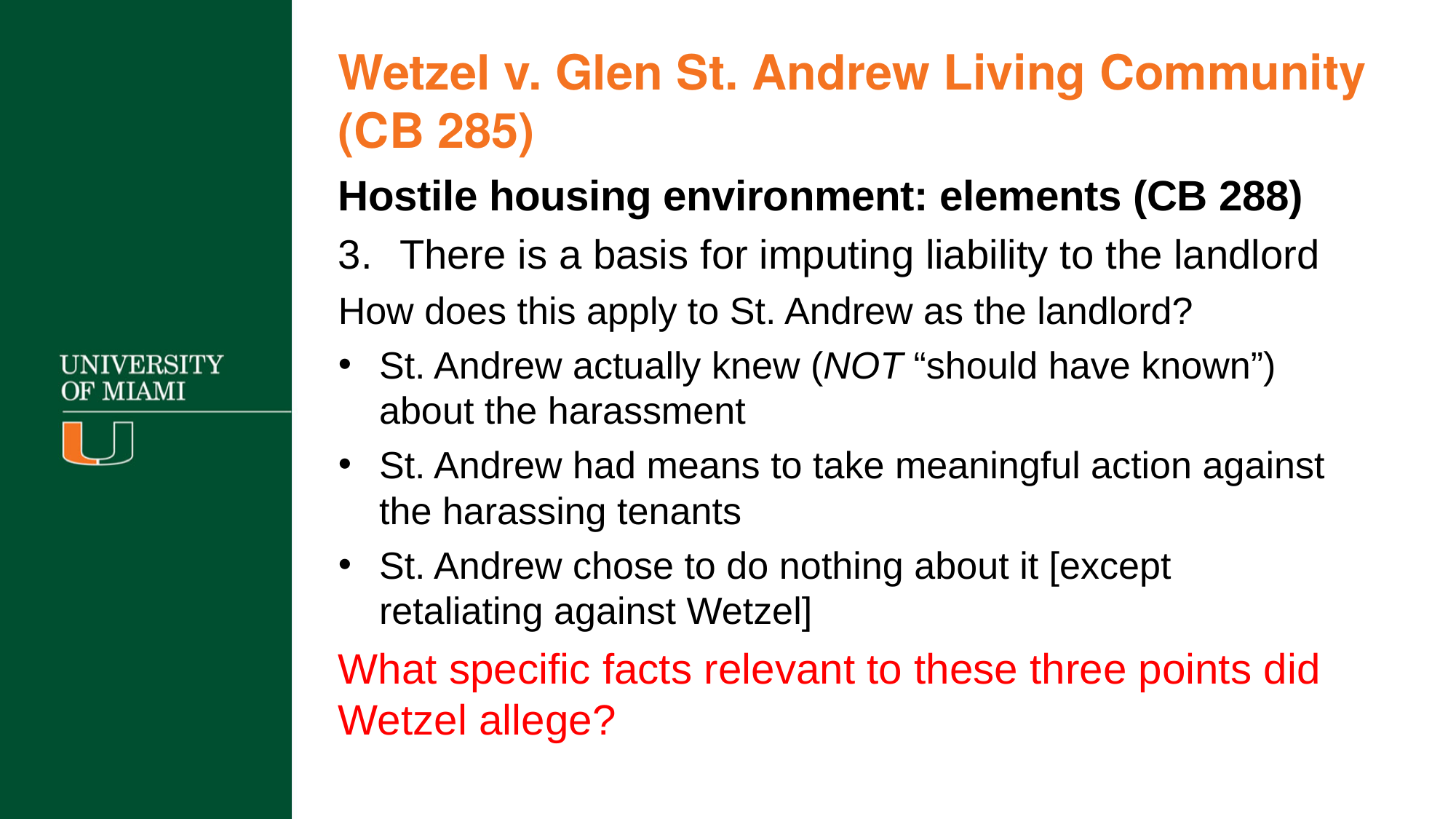

Wetzel v. Glen St. Andrew Living Community (CB 285)
Hostile housing environment: elements (CB 288)
There is a basis for imputing liability to the landlord
How does this apply to St. Andrew as the landlord?
St. Andrew actually knew (NOT “should have known”) about the harassment
St. Andrew had means to take meaningful action against the harassing tenants
St. Andrew chose to do nothing about it [except retaliating against Wetzel]
What specific facts relevant to these three points did Wetzel allege?